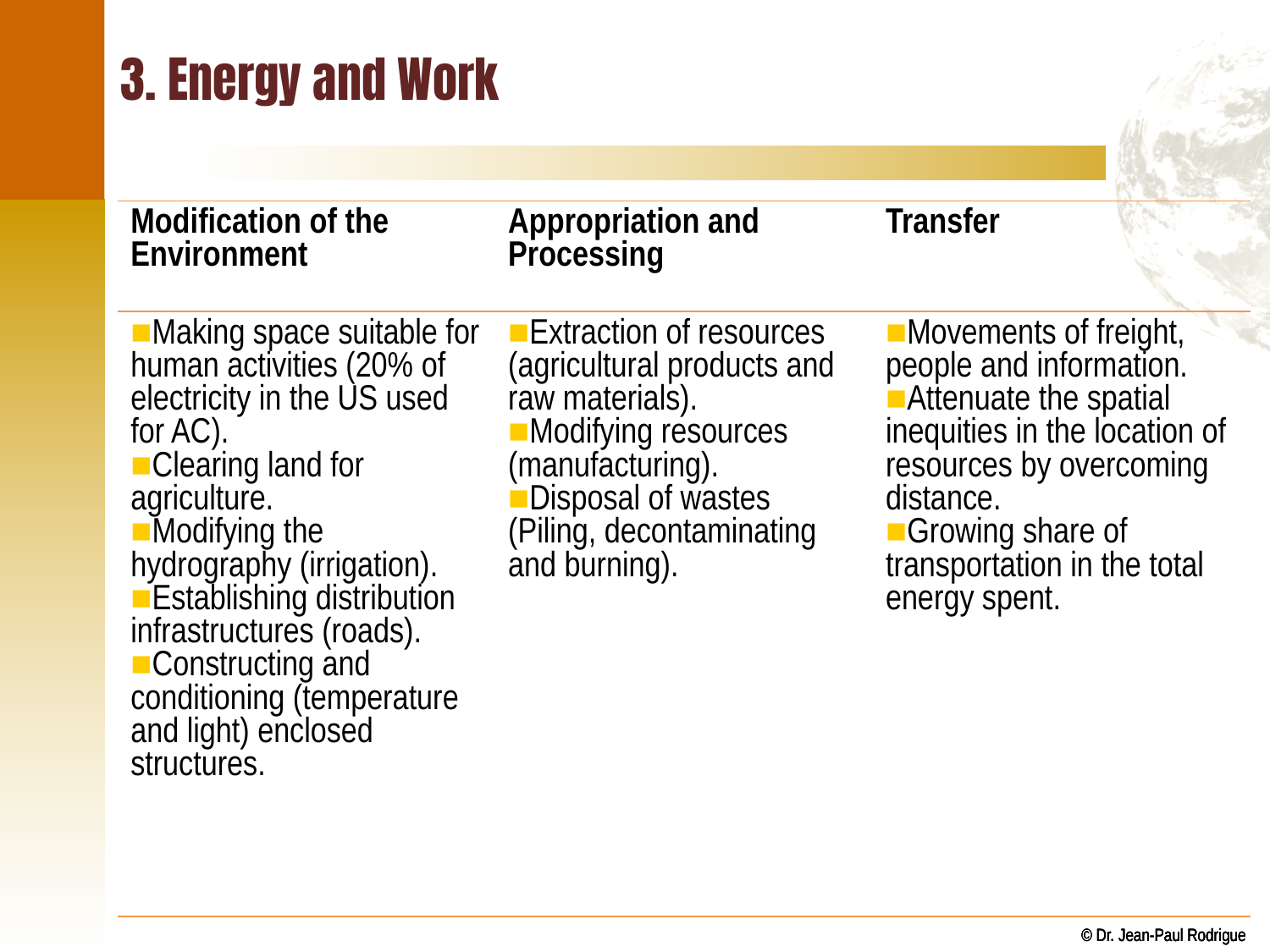

# 3. Energy and Work
| Modification of the Environment | Appropriation and Processing | Transfer |
| --- | --- | --- |
| Making space suitable for human activities (20% of electricity in the US used for AC). Clearing land for agriculture. Modifying the hydrography (irrigation). Establishing distribution infrastructures (roads). Constructing and conditioning (temperature and light) enclosed structures. | Extraction of resources (agricultural products and raw materials). Modifying resources (manufacturing). Disposal of wastes (Piling, decontaminating and burning). | Movements of freight, people and information. Attenuate the spatial inequities in the location of resources by overcoming distance. Growing share of transportation in the total energy spent. |